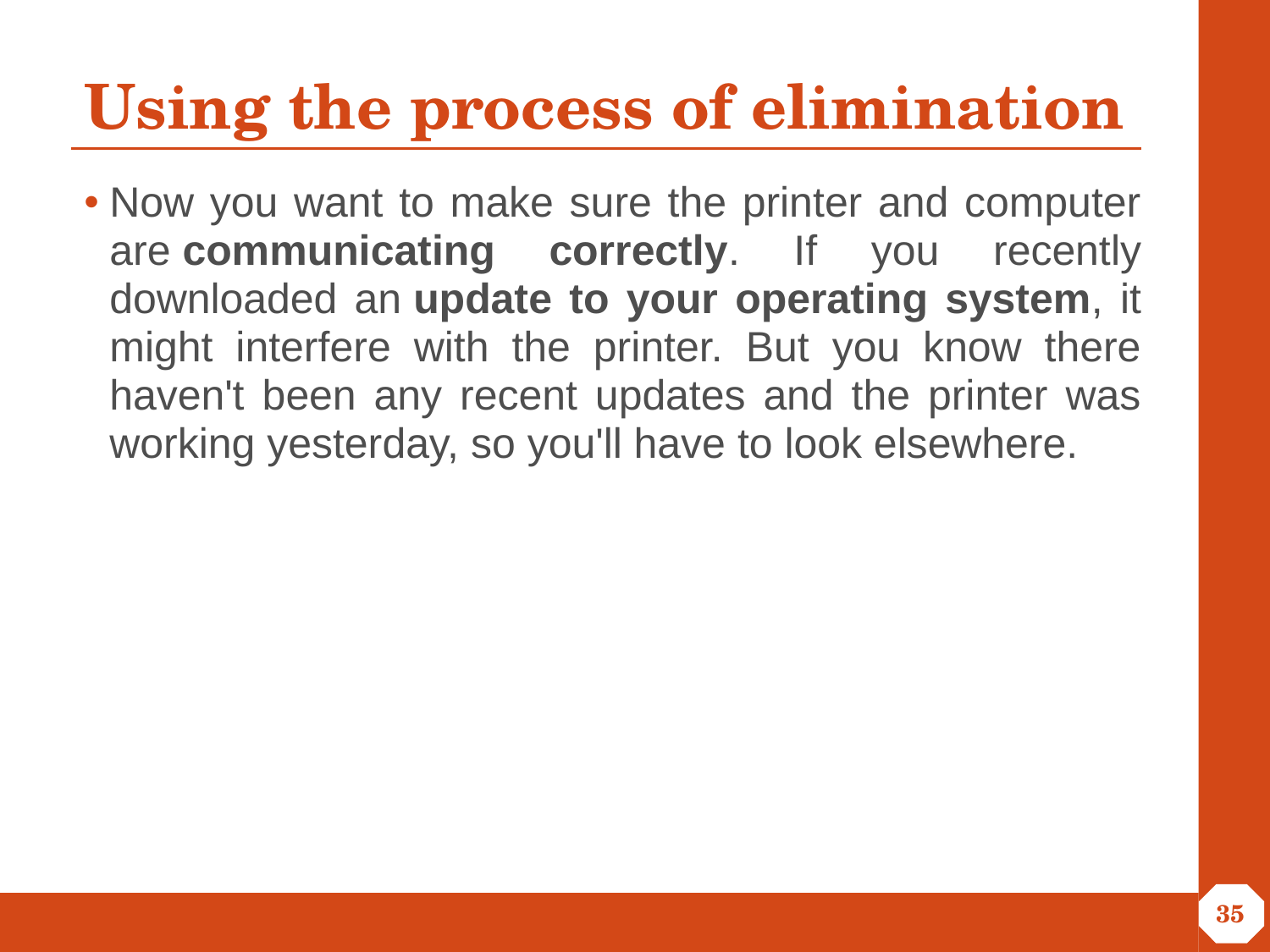

# Using the process of elimination
Now you want to make sure the printer and computer are communicating correctly. If you recently downloaded an update to your operating system, it might interfere with the printer. But you know there haven't been any recent updates and the printer was working yesterday, so you'll have to look elsewhere.
35